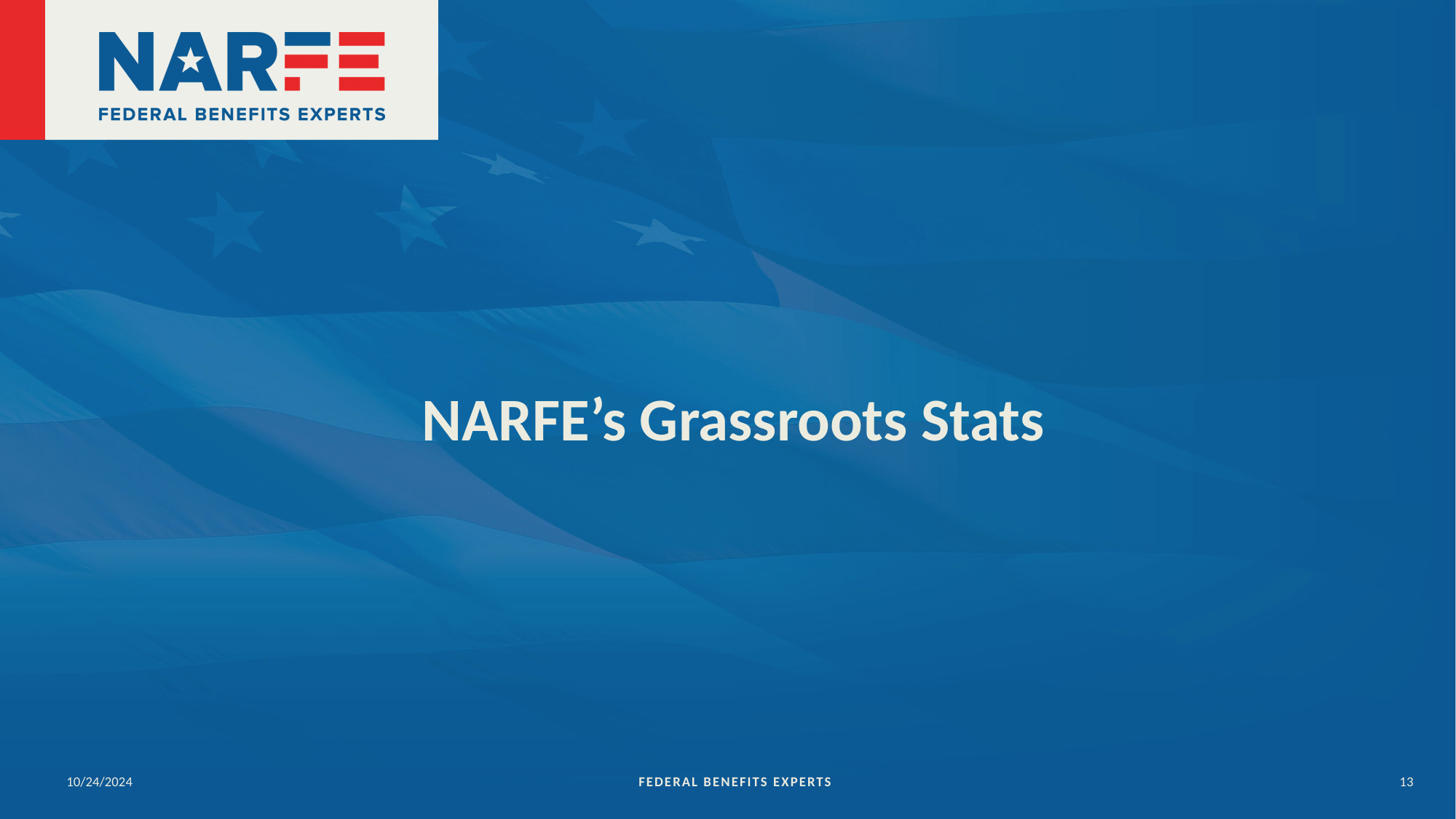

# NARFE’s Grassroots Stats
10/24/2024
FEDERAL BENEFITS EXPERTS
13